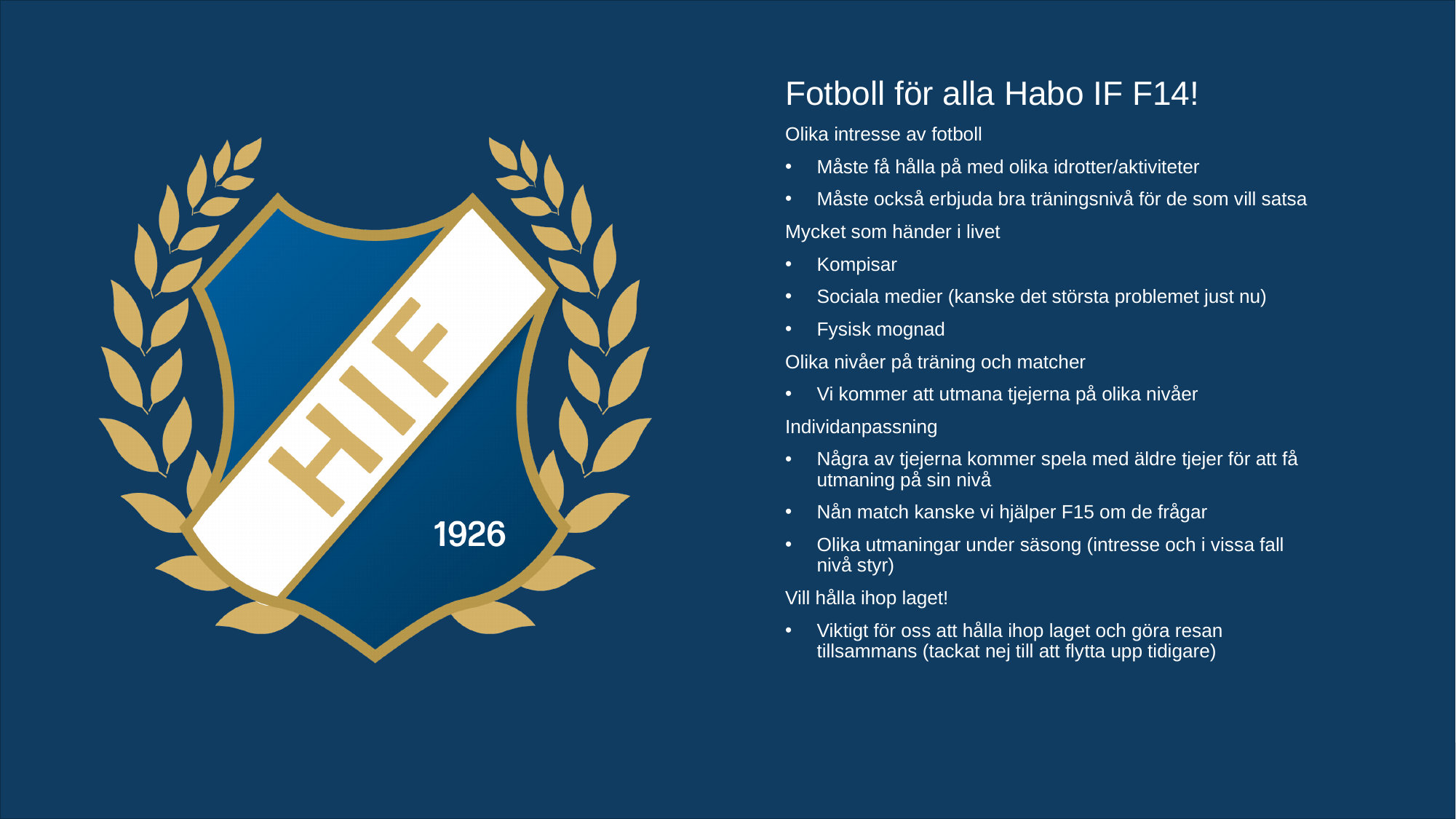

Fotboll för alla Habo IF F14!
Olika intresse av fotboll
Måste få hålla på med olika idrotter/aktiviteter
Måste också erbjuda bra träningsnivå för de som vill satsa
Mycket som händer i livet
Kompisar
Sociala medier (kanske det största problemet just nu)
Fysisk mognad
Olika nivåer på träning och matcher
Vi kommer att utmana tjejerna på olika nivåer
Individanpassning
Några av tjejerna kommer spela med äldre tjejer för att få utmaning på sin nivå
Nån match kanske vi hjälper F15 om de frågar
Olika utmaningar under säsong (intresse och i vissa fall nivå styr)
Vill hålla ihop laget!
Viktigt för oss att hålla ihop laget och göra resan tillsammans (tackat nej till att flytta upp tidigare)